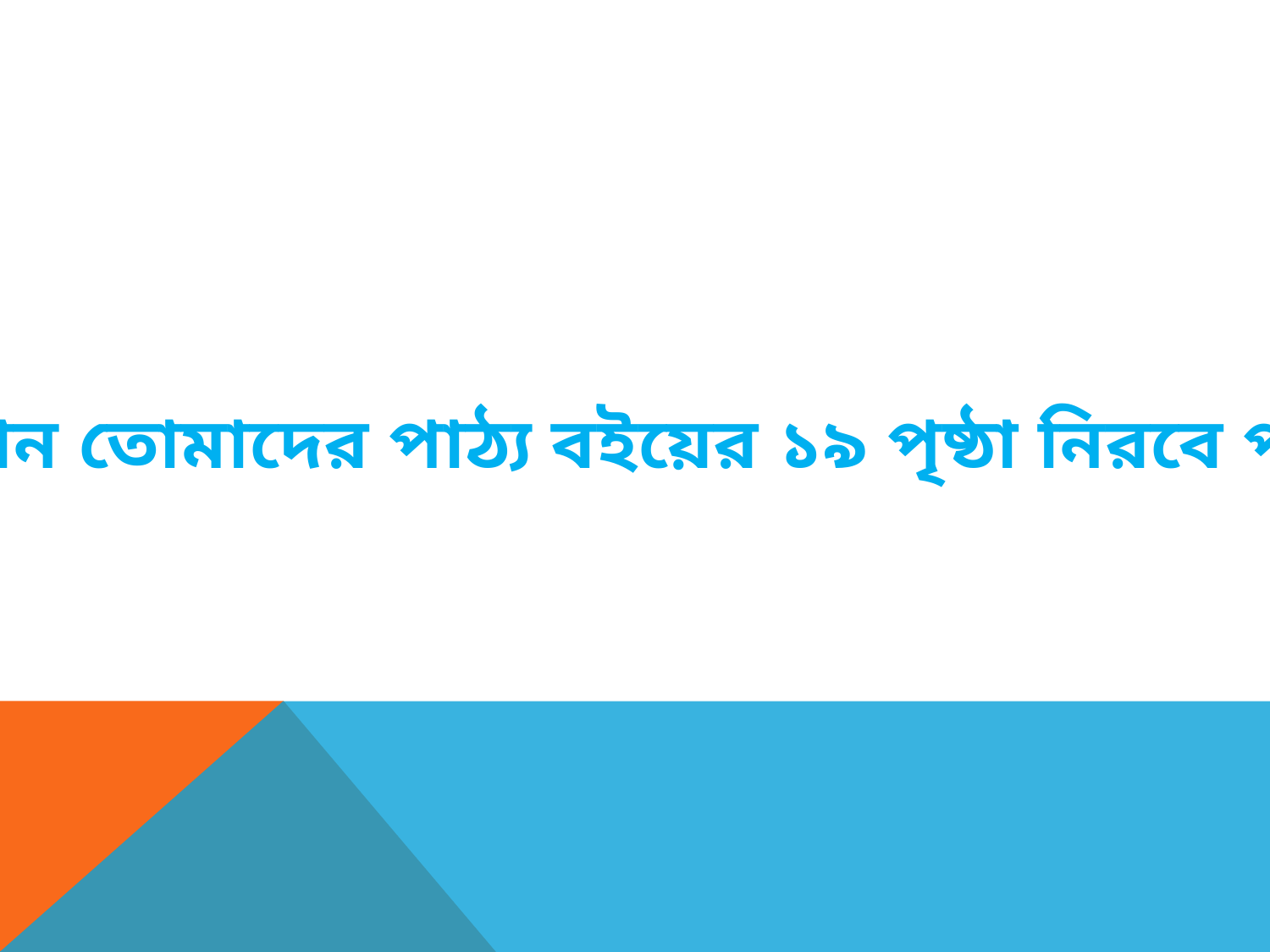

এখন তোমাদের পাঠ্য বইয়ের ১৯ পৃষ্ঠা নিরবে পড়।